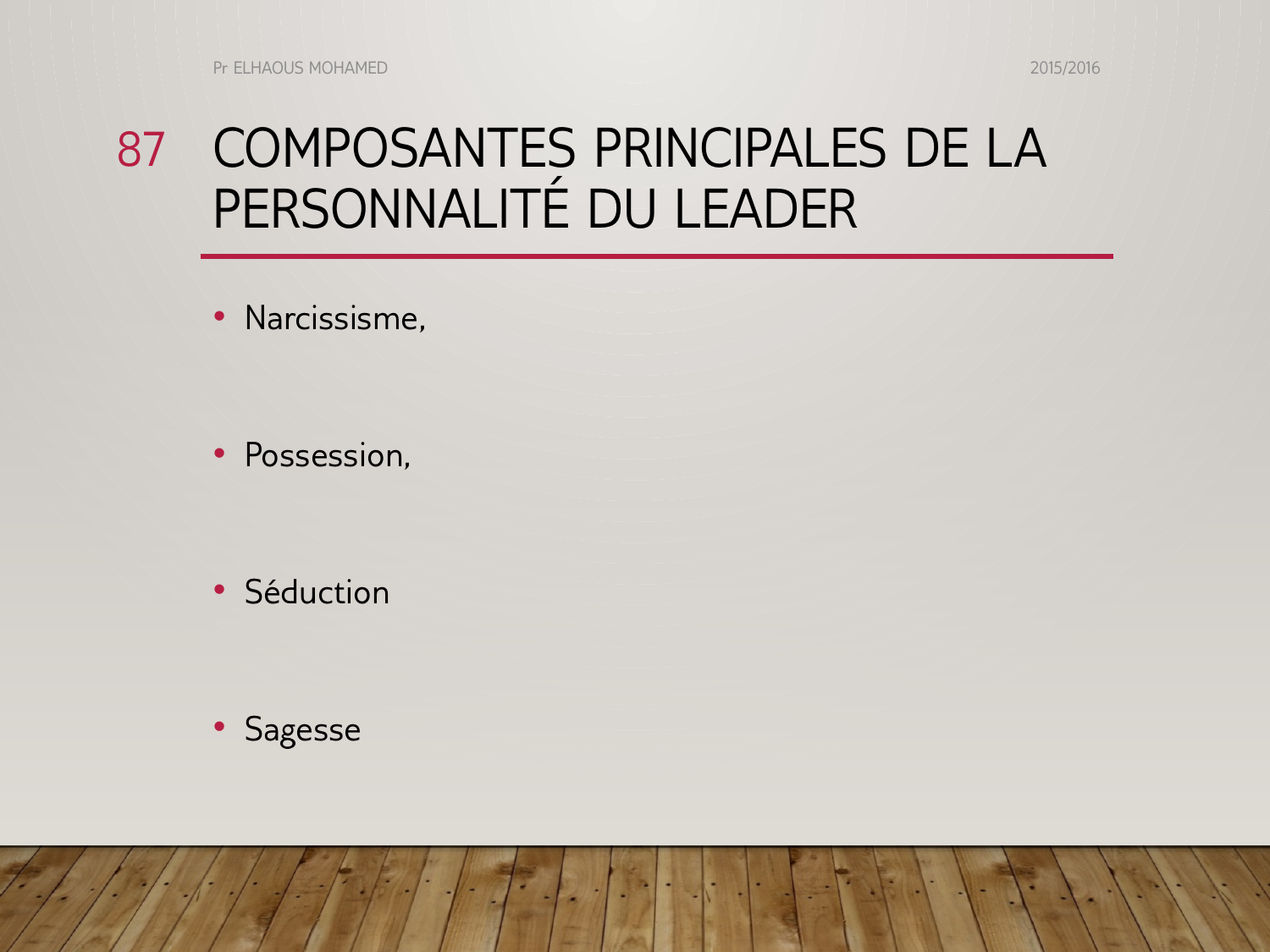

Pr ELHAOUS MOHAMED
2015/2016
87
# Composantes principales de la personnalité du leader
Narcissisme,

Possession,

Séduction

Sagesse